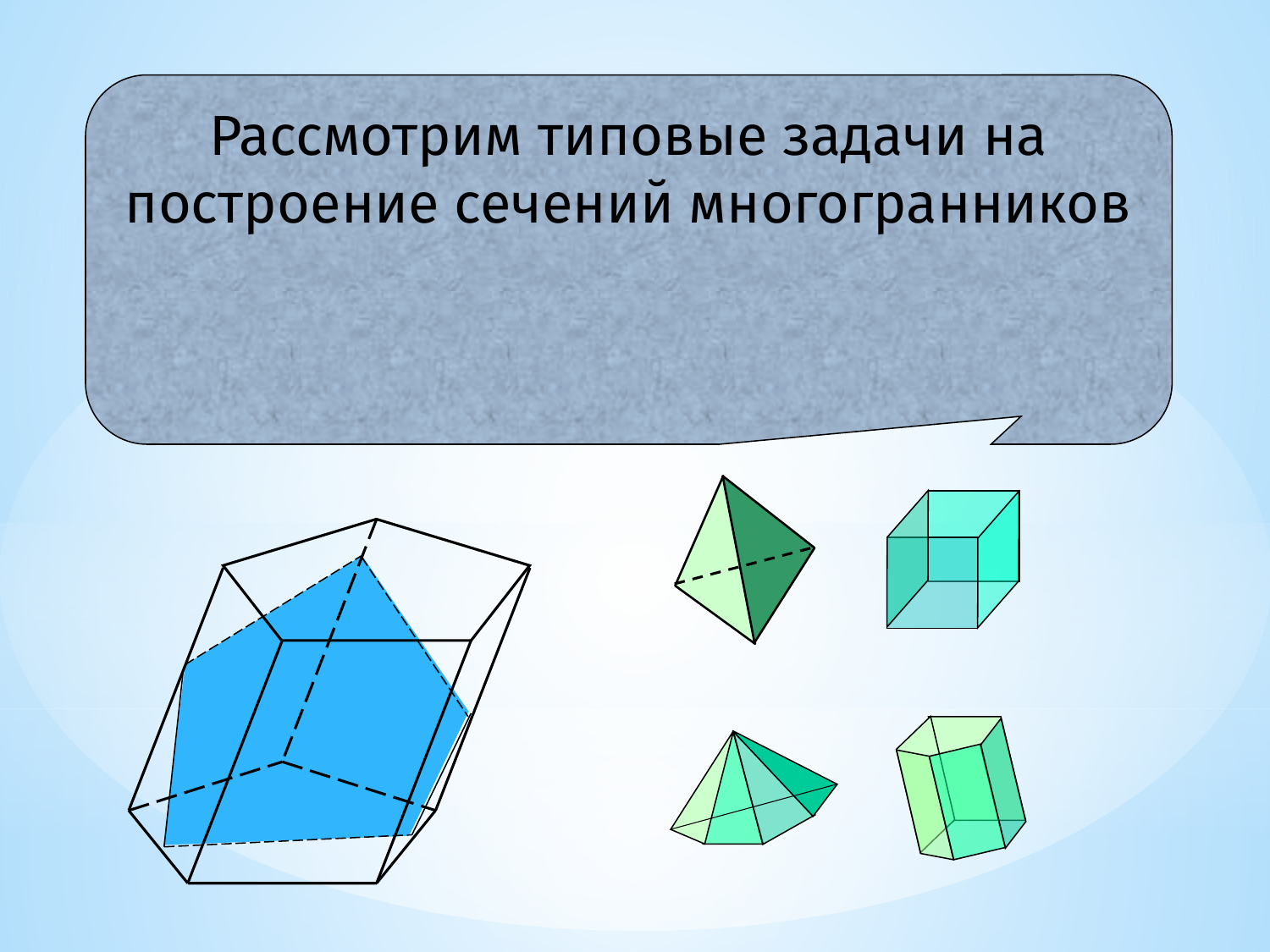

Рассмотрим типовые задачи на построение сечений многогранников